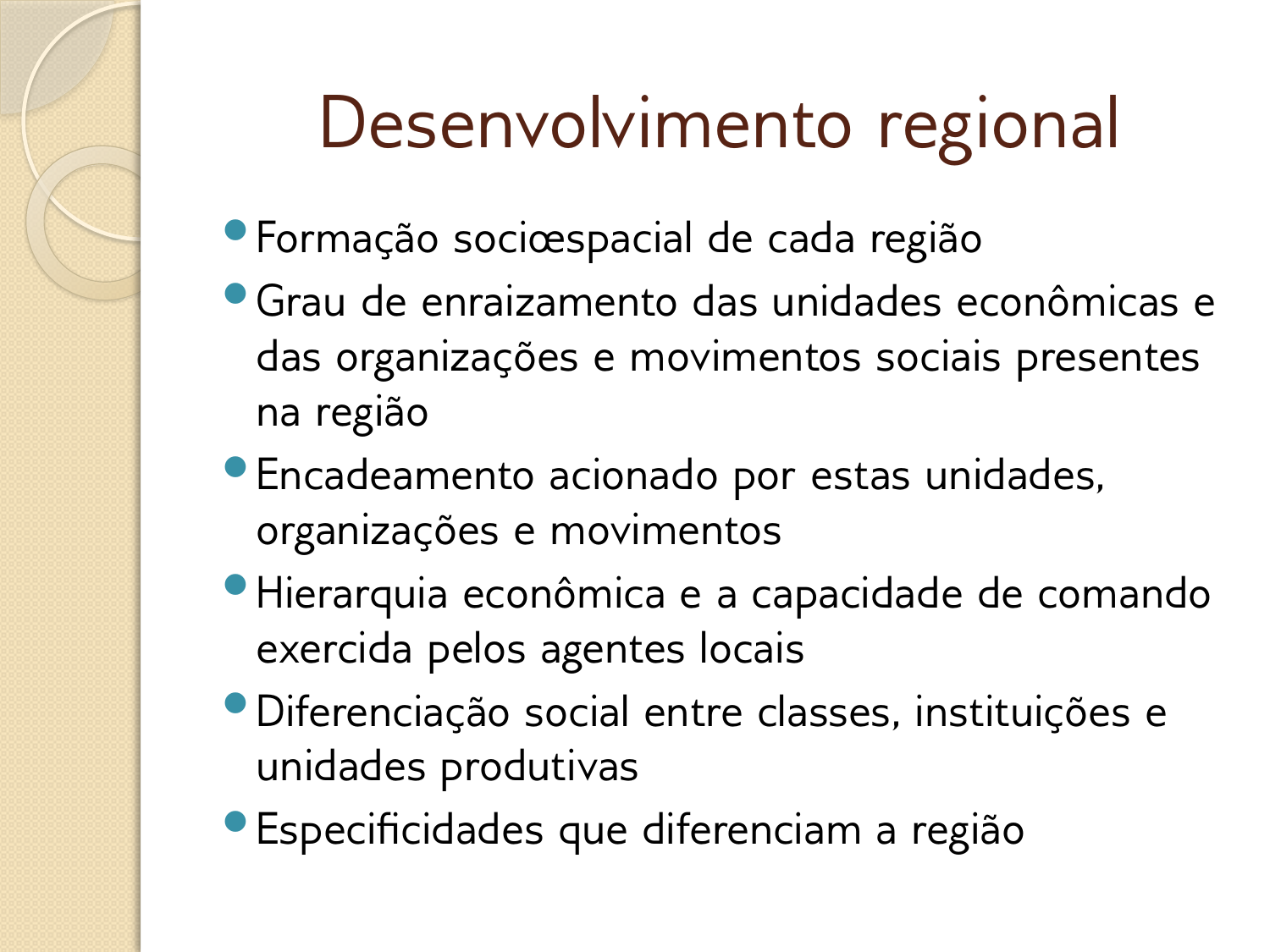

# Desenvolvimento regional
Formação socioespacial de cada região
Grau de enraizamento das unidades econômicas e das organizações e movimentos sociais presentes na região
Encadeamento acionado por estas unidades, organizações e movimentos
Hierarquia econômica e a capacidade de comando exercida pelos agentes locais
Diferenciação social entre classes, instituições e unidades produtivas
Especificidades que diferenciam a região